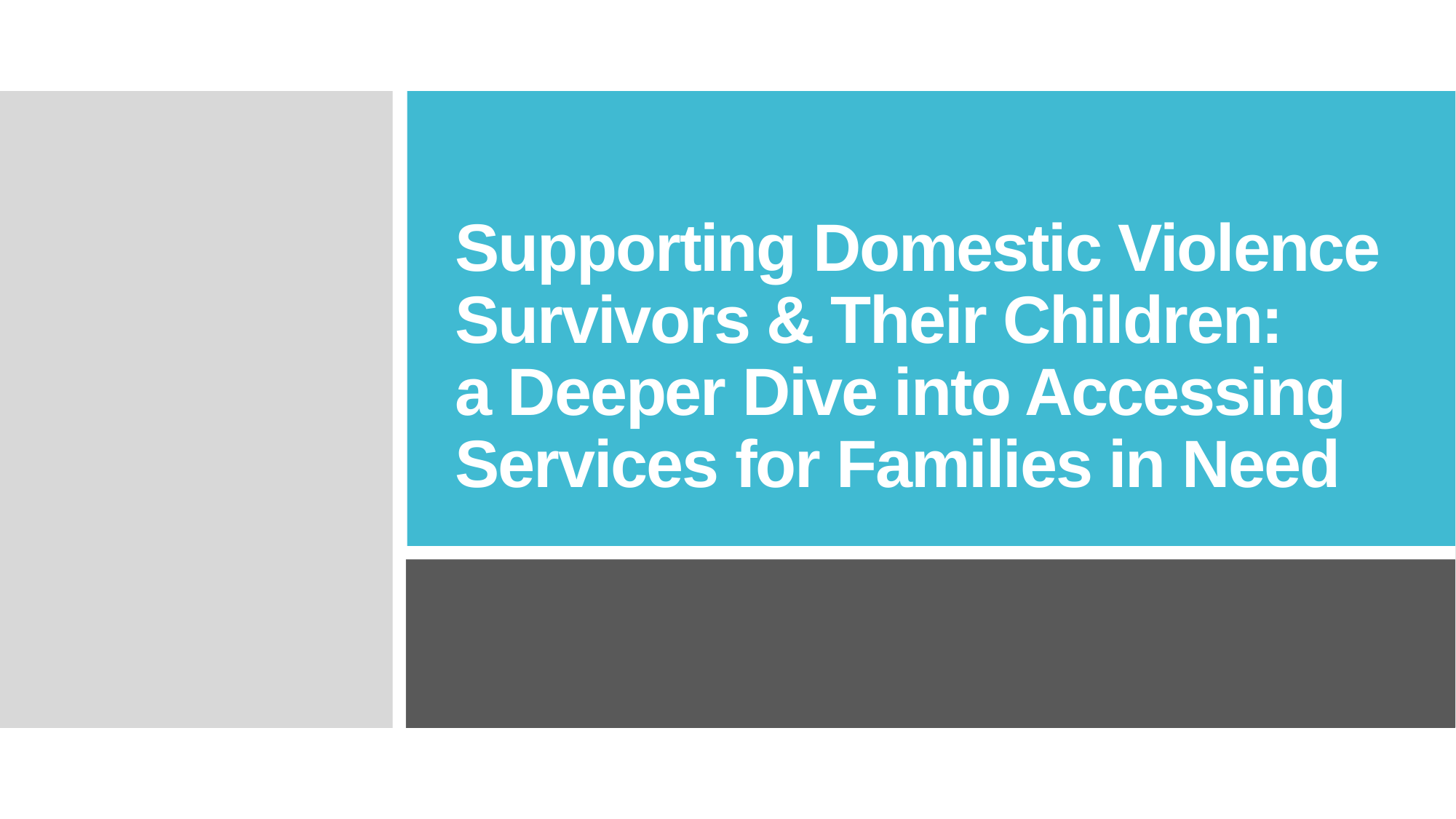

# Supporting Domestic Violence Survivors & Their Children: a Deeper Dive into Accessing Services for Families in Need